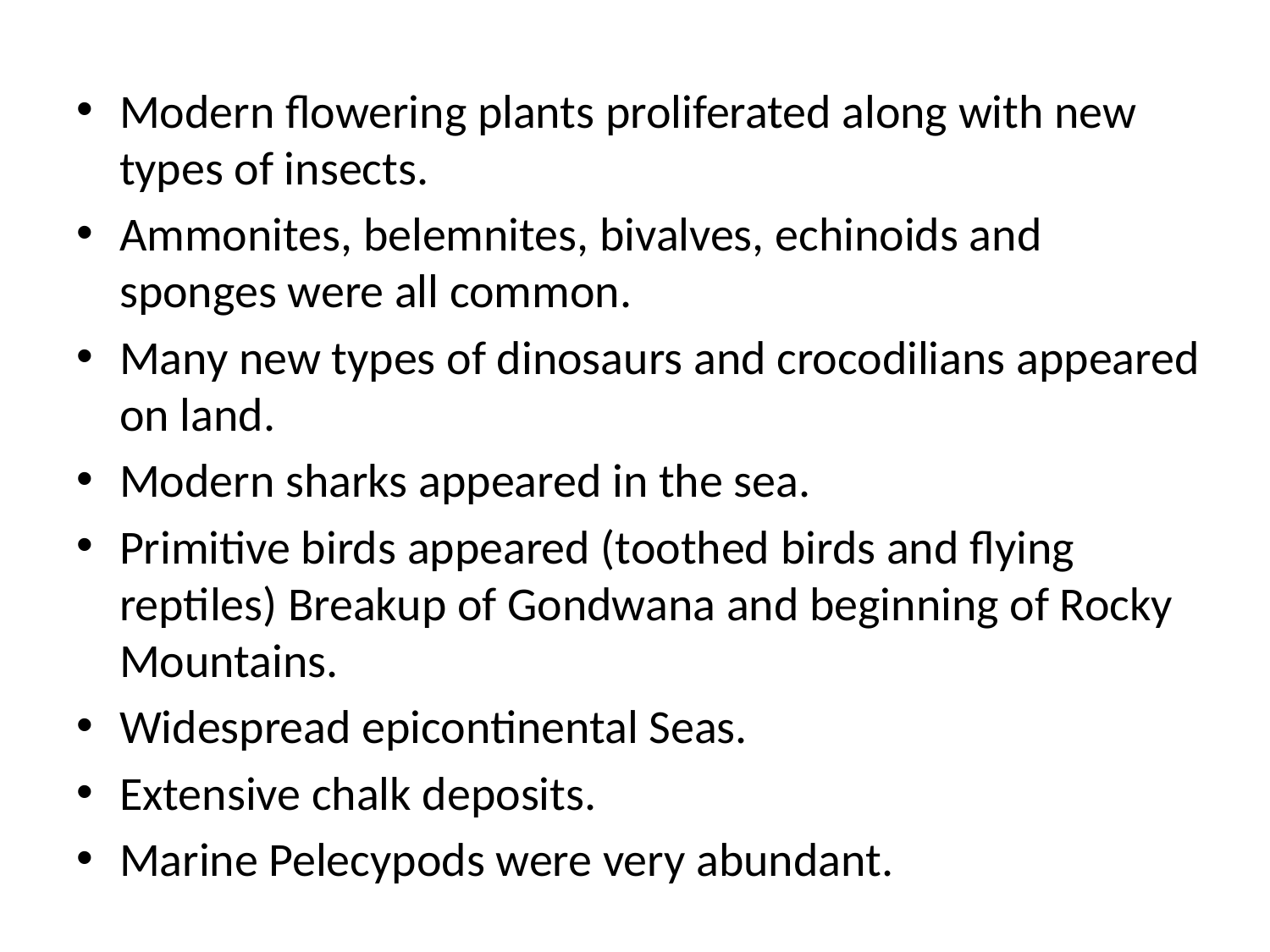

Modern flowering plants proliferated along with new types of insects.
Ammonites, belemnites, bivalves, echinoids and sponges were all common.
Many new types of dinosaurs and crocodilians appeared on land.
Modern sharks appeared in the sea.
Primitive birds appeared (toothed birds and flying reptiles) Breakup of Gondwana and beginning of Rocky Mountains.
Widespread epicontinental Seas.
Extensive chalk deposits.
Marine Pelecypods were very abundant.